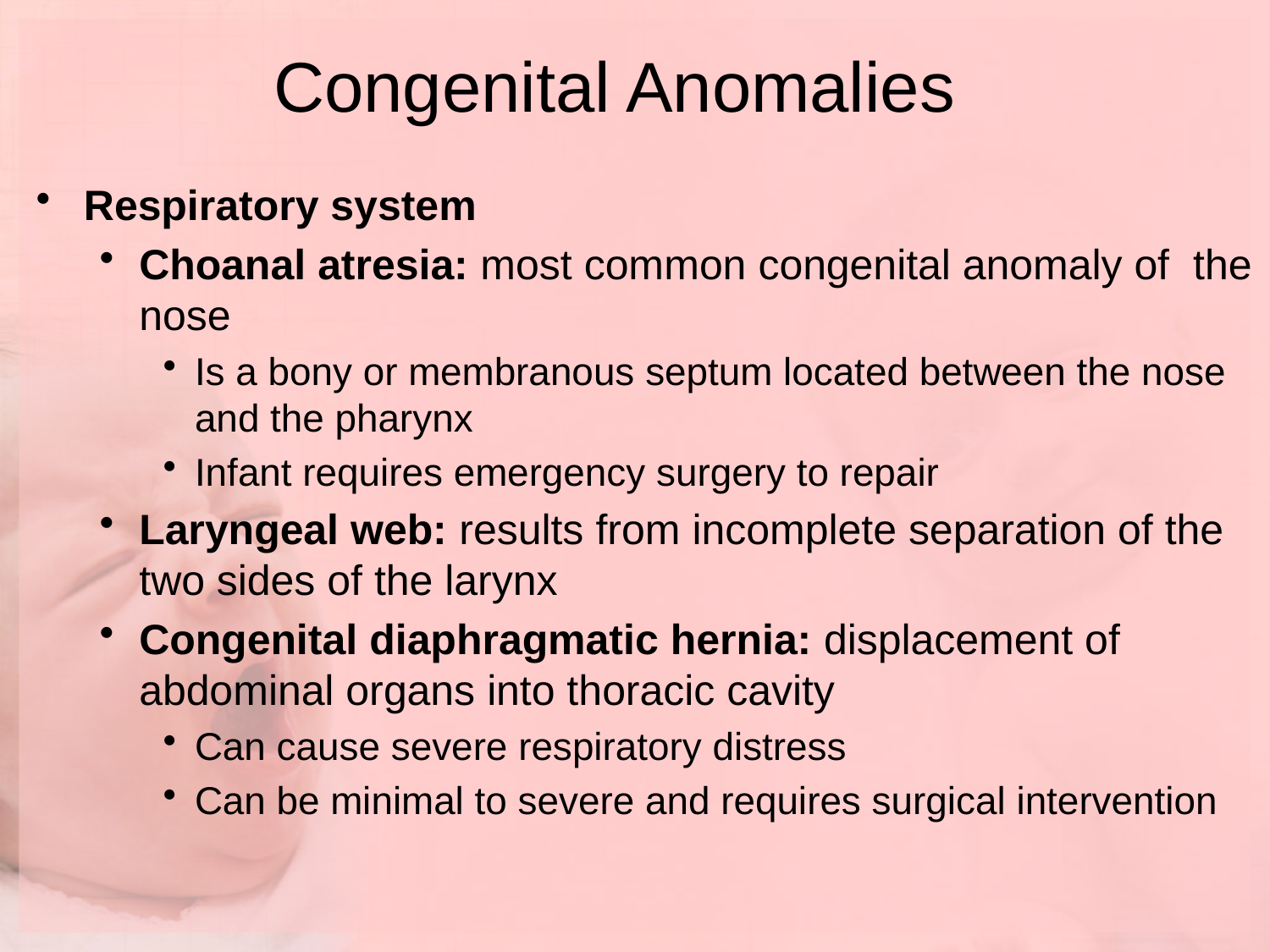

# Congenital Anomalies
Respiratory system
Choanal atresia: most common congenital anomaly of  the nose
Is a bony or membranous septum located between the nose and the pharynx
Infant requires emergency surgery to repair
Laryngeal web: results from incomplete separation of the two sides of the larynx
Congenital diaphragmatic hernia: displacement of abdominal organs into thoracic cavity
Can cause severe respiratory distress
Can be minimal to severe and requires surgical intervention